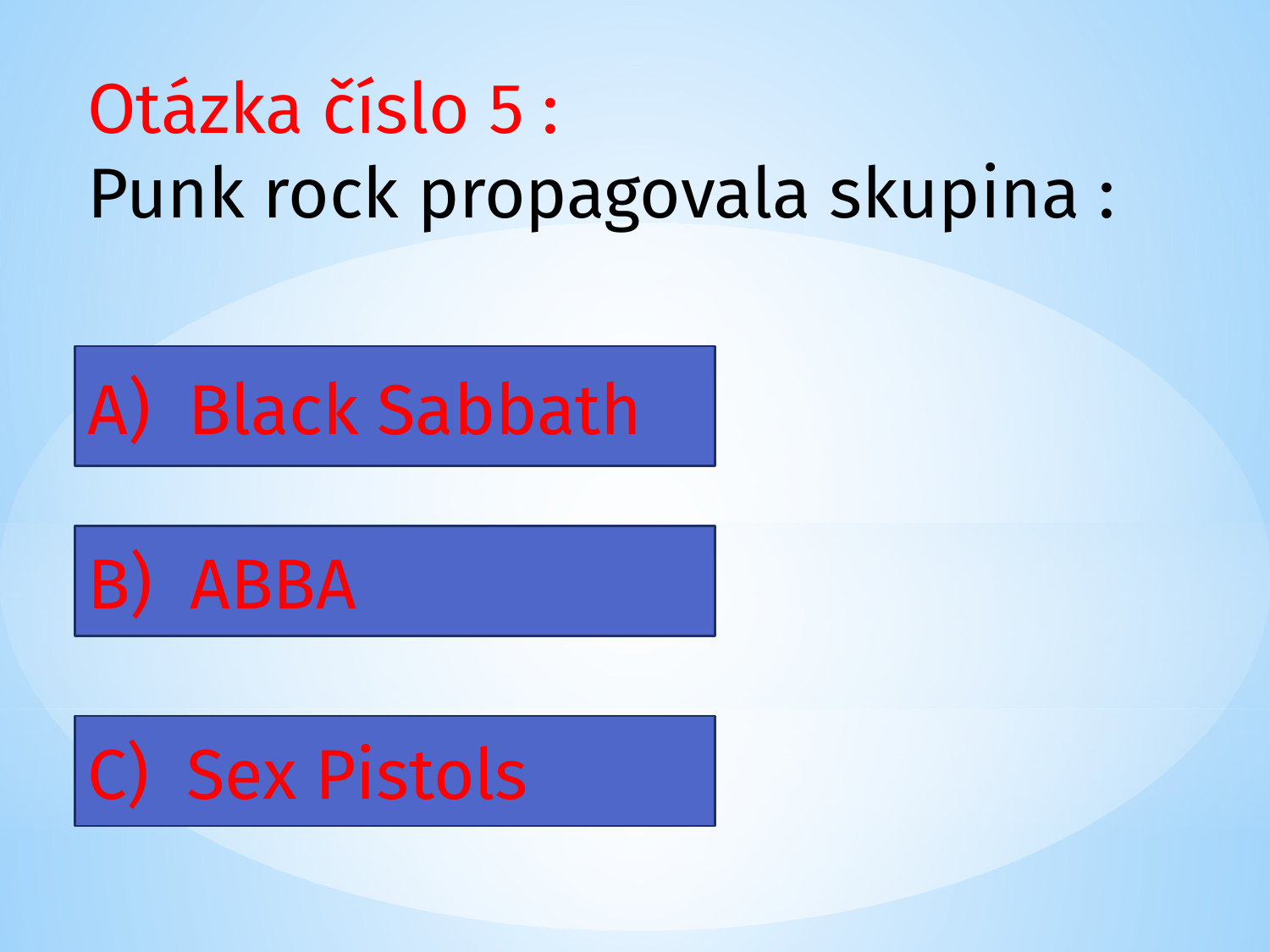

Otázka číslo 5 :
Punk rock propagovala skupina :
A)  Black Sabbath
B)  ABBA
C)  Sex Pistols